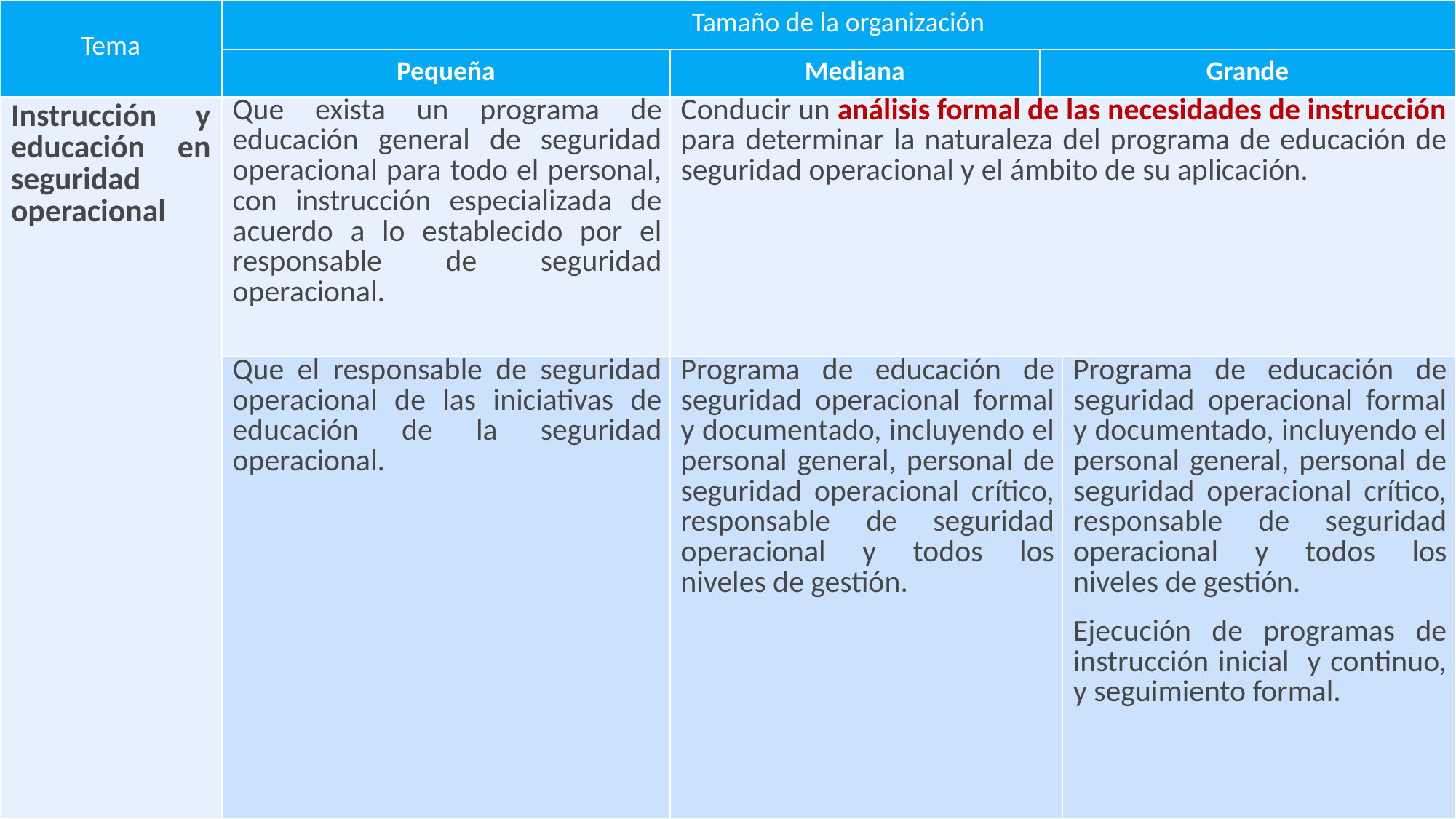

| Tema | Tamaño de la organización |  |  |  |
| --- | --- | --- | --- | --- |
|  | Pequeña | Mediana | Grande |  |
| Instrucción y educación en seguridad operacional | Que exista un programa de educación general de seguridad operacional para todo el personal, con instrucción especializada de acuerdo a lo establecido por el responsable de seguridad operacional. | Conducir un análisis formal de las necesidades de instrucción para determinar la naturaleza del programa de educación de seguridad operacional y el ámbito de su aplicación. |  |  |
|  | Que el responsable de seguridad operacional de las iniciativas de educación de la seguridad operacional. | Programa de educación de seguridad operacional formal y documentado, incluyendo el personal general, personal de seguridad operacional crítico, responsable de seguridad operacional y todos los niveles de gestión. |  | Programa de educación de seguridad operacional formal y documentado, incluyendo el personal general, personal de seguridad operacional crítico, responsable de seguridad operacional y todos los niveles de gestión. Ejecución de programas de instrucción inicial y continuo, y seguimiento formal. |